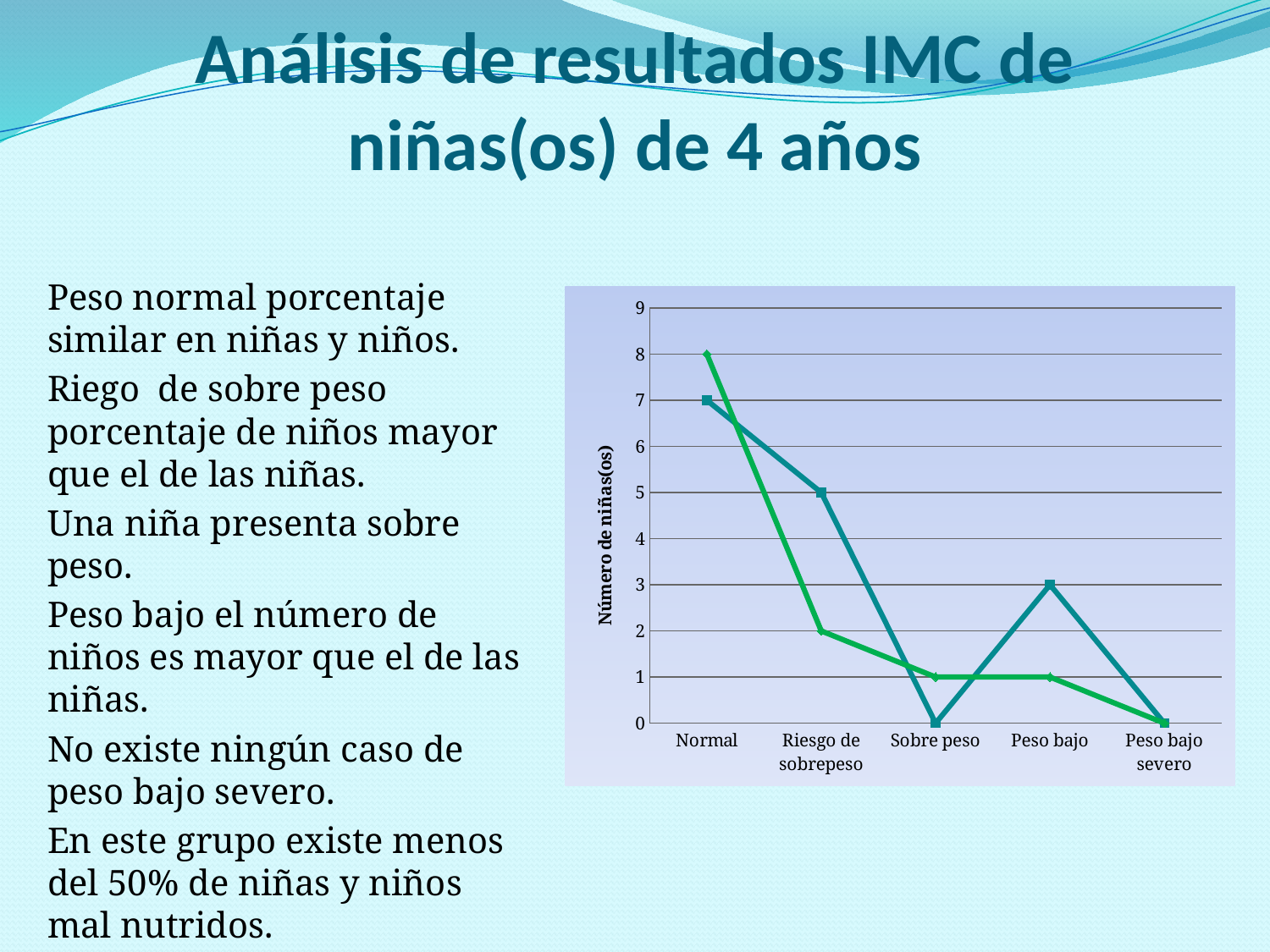

# Análisis de resultados IMC de niñas(os) de 4 años
Peso normal porcentaje similar en niñas y niños.
Riego  de sobre peso porcentaje de niños mayor que el de las niñas.
Una niña presenta sobre peso.
Peso bajo el número de niños es mayor que el de las niñas.
No existe ningún caso de peso bajo severo.
En este grupo existe menos del 50% de niñas y niños mal nutridos.

### Chart

| Category | NIÑOS | NIÑAS |
|---|---|---|
| Normal | 7.0 | 8.0 |
| Riesgo de sobrepeso | 5.0 | 2.0 |
| Sobre peso | 0.0 | 1.0 |
| Peso bajo | 3.0 | 1.0 |
| Peso bajo severo | 0.0 | 0.0 |